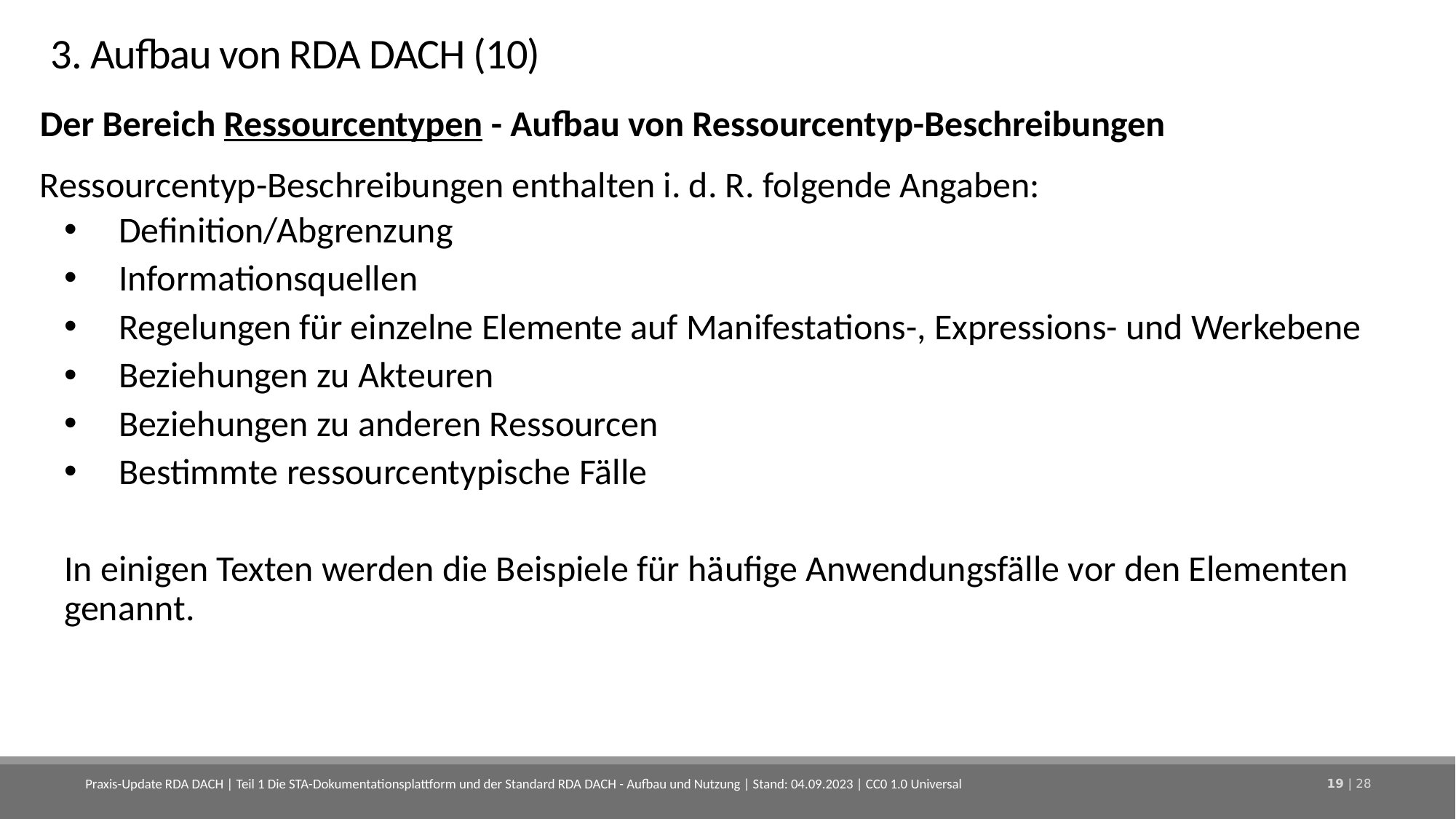

# 3. Aufbau von RDA DACH (10)
Der Bereich Ressourcentypen - Aufbau von Ressourcentyp-Beschreibungen
Ressourcentyp-Beschreibungen enthalten i. d. R. folgende Angaben:
Definition/Abgrenzung
Informationsquellen
Regelungen für einzelne Elemente auf Manifestations-, Expressions- und Werkebene
Beziehungen zu Akteuren
Beziehungen zu anderen Ressourcen
Bestimmte ressourcentypische Fälle

In einigen Texten werden die Beispiele für häufige Anwendungsfälle vor den Elementen genannt.

Praxis-Update RDA DACH | Teil 1 Die STA-Dokumentationsplattform und der Standard RDA DACH - Aufbau und Nutzung | Stand: 04.09.2023 | CC0 1.0 Universal
19 | 28